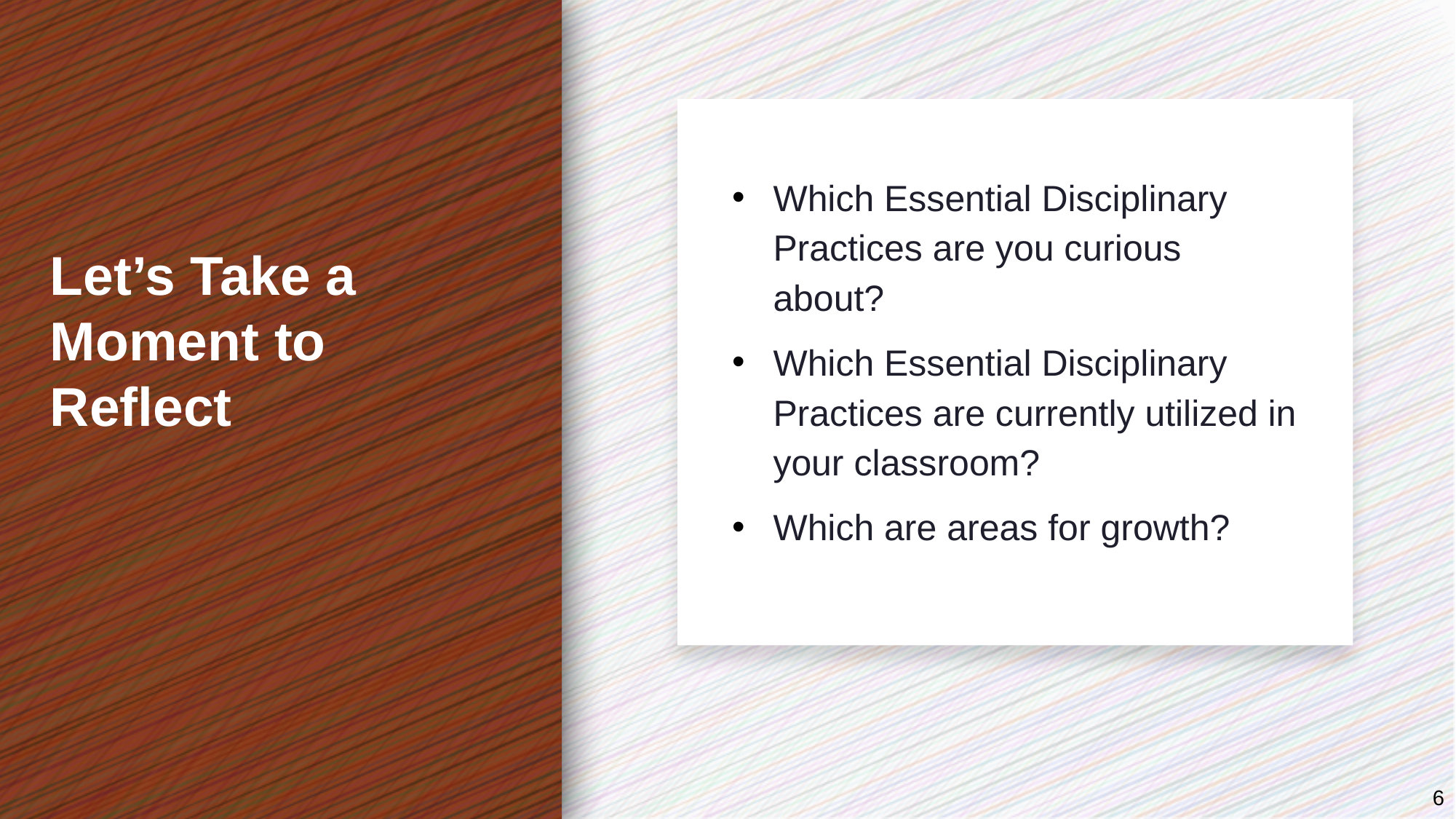

Which Essential Disciplinary Practices are you curious about?
Which Essential Disciplinary Practices are currently utilized in your classroom?
Which are areas for growth?
# Let’s Take a Moment to Reflect
6